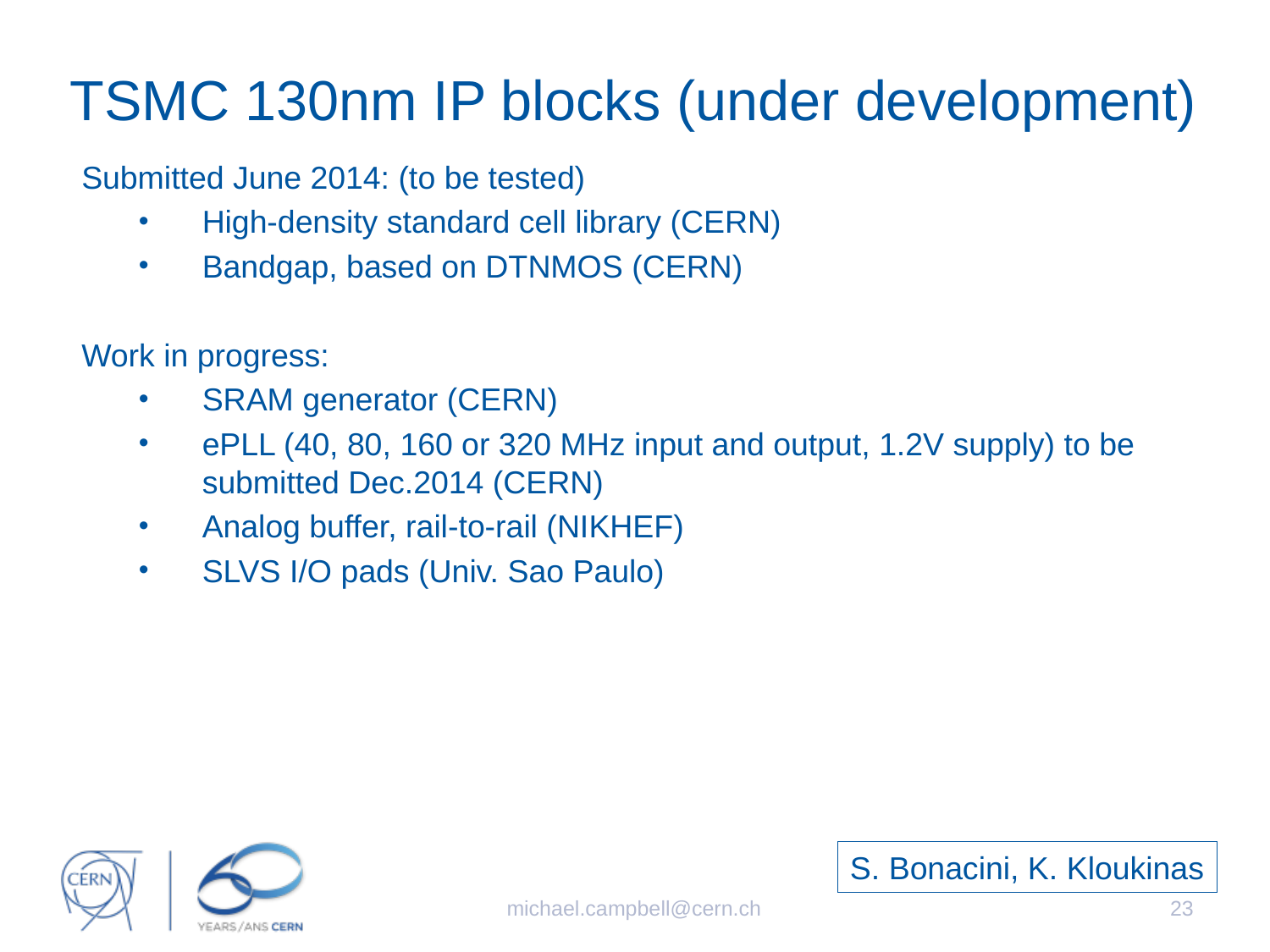

# TSMC 130nm IP blocks (under development)
Submitted June 2014: (to be tested)
High-density standard cell library (CERN)
Bandgap, based on DTNMOS (CERN)

Work in progress:
SRAM generator (CERN)
ePLL (40, 80, 160 or 320 MHz input and output, 1.2V supply) to be submitted Dec.2014 (CERN)
Analog buffer, rail-to-rail (NIKHEF)
SLVS I/O pads (Univ. Sao Paulo)

S. Bonacini, K. Kloukinas
michael.campbell@cern.ch
23